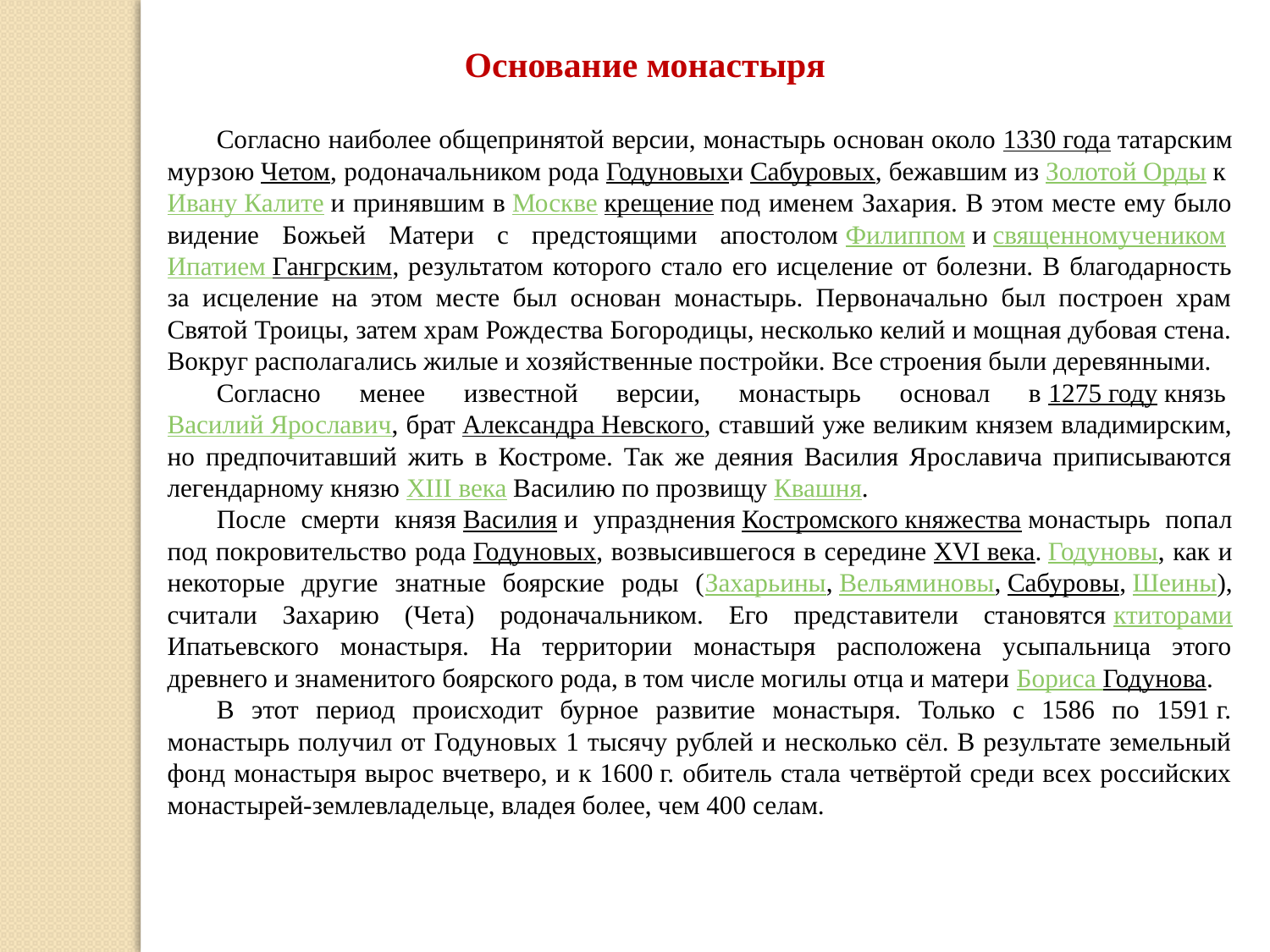

Основание монастыря
Согласно наиболее общепринятой версии, монастырь основан около 1330 года татарским мурзою Четом, родоначальником рода Годуновыхи Сабуровых, бежавшим из Золотой Орды к Ивану Калите и принявшим в Москве крещение под именем Захария. В этом месте ему было видение Божьей Матери с предстоящими апостолом Филиппом и священномучеником Ипатием Гангрским, результатом которого стало его исцеление от болезни. В благодарность за исцеление на этом месте был основан монастырь. Первоначально был построен храм Святой Троицы, затем храм Рождества Богородицы, несколько келий и мощная дубовая стена. Вокруг располагались жилые и хозяйственные постройки. Все строения были деревянными.
Согласно менее известной версии, монастырь основал в 1275 году князь Василий Ярославич, брат Александра Невского, ставший уже великим князем владимирским, но предпочитавший жить в Костроме. Так же деяния Василия Ярославича приписываются легендарному князю XIII века Василию по прозвищу Квашня.
После смерти князя Василия и упразднения Костромского княжества монастырь попал под покровительство рода Годуновых, возвысившегося в середине XVI века. Годуновы, как и некоторые другие знатные боярские роды (Захарьины, Вельяминовы, Сабуровы, Шеины), считали Захарию (Чета) родоначальником. Его представители становятся ктиторамиИпатьевского монастыря. На территории монастыря расположена усыпальница этого древнего и знаменитого боярского рода, в том числе могилы отца и матери Бориса Годунова.
В этот период происходит бурное развитие монастыря. Только с 1586 по 1591 г. монастырь получил от Годуновых 1 тысячу рублей и несколько сёл. В результате земельный фонд монастыря вырос вчетверо, и к 1600 г. обитель стала четвёртой среди всех российских монастырей-землевладельце, владея более, чем 400 селам.